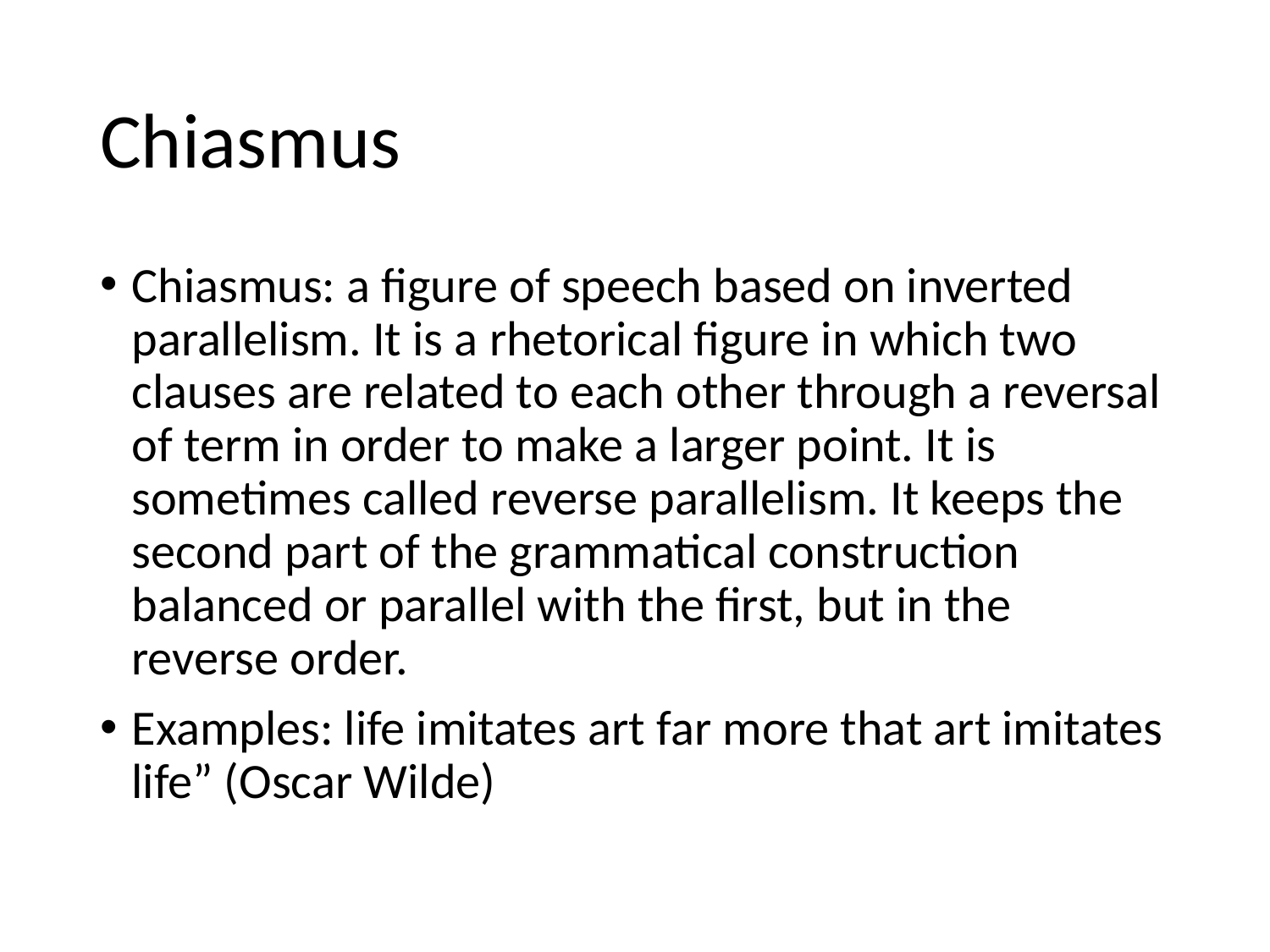

# Chiasmus
Chiasmus: a figure of speech based on inverted parallelism. It is a rhetorical figure in which two clauses are related to each other through a reversal of term in order to make a larger point. It is sometimes called reverse parallelism. It keeps the second part of the grammatical construction balanced or parallel with the first, but in the reverse order.
Examples: life imitates art far more that art imitates life” (Oscar Wilde)